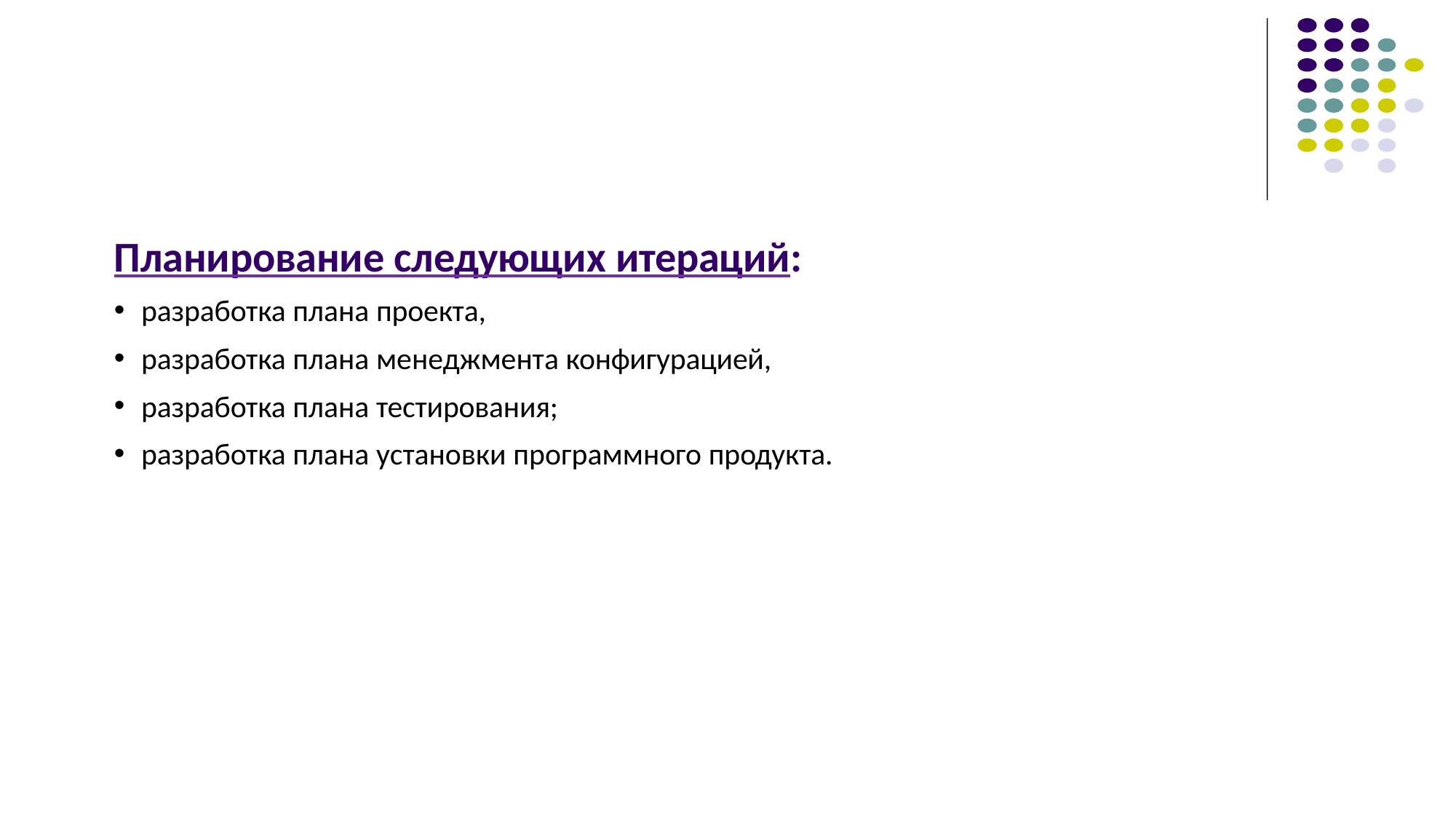

# Планирование следующих итераций:
разработка плана проекта,
разработка плана менеджмента конфигурацией,
разработка плана тестирования;
разработка плана установки программного продукта.